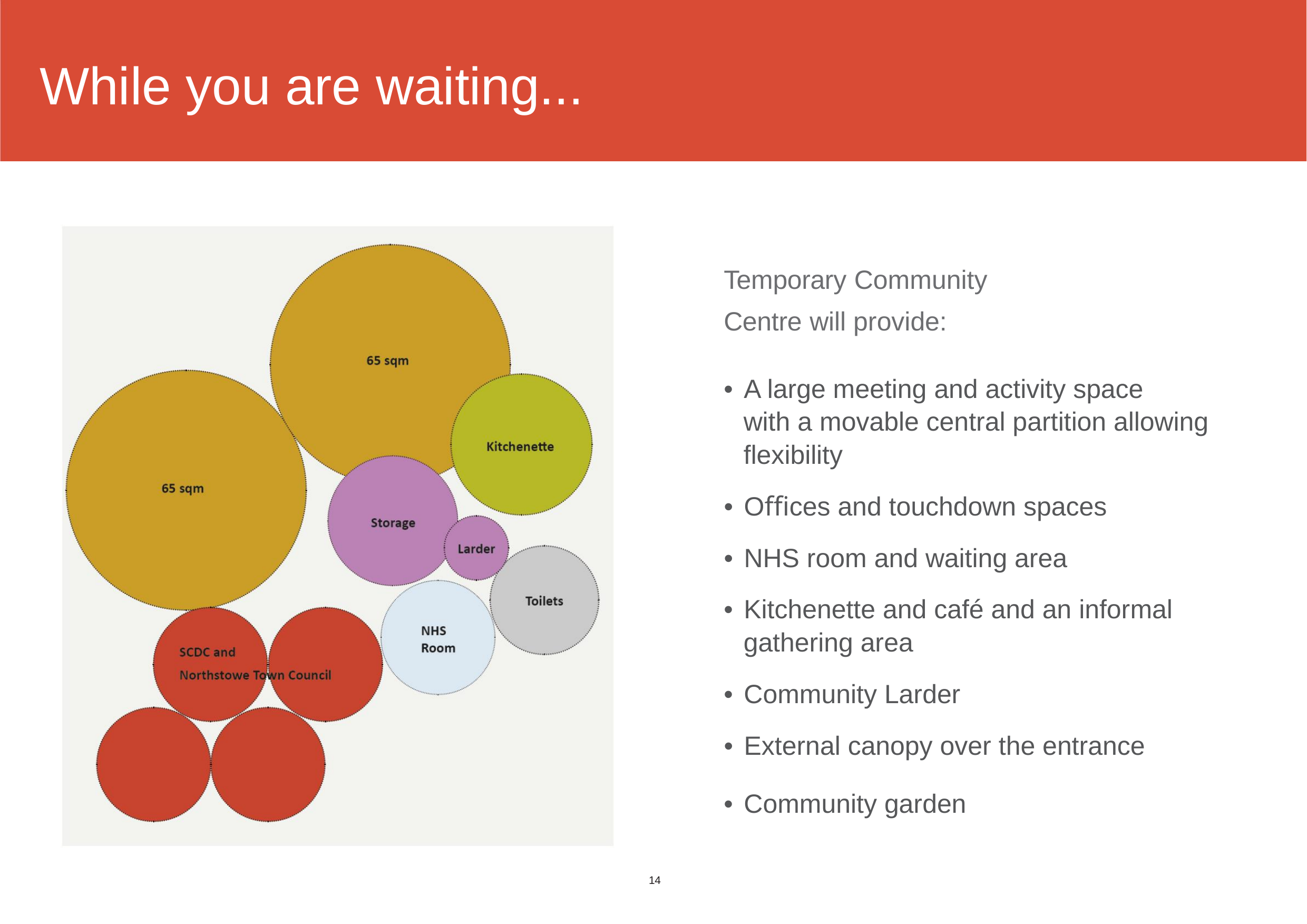

While you are waiting...

Temporary Community
Centre will provide:
• A large meeting and activity space
with a movable central partition allowing
ﬂexibility
• Oﬃces and touchdown spaces
• NHS room and waiting area
• Kitchenette and café and an informal
gathering area
• Community Larder
• External canopy over the entrance
• Community garden
14